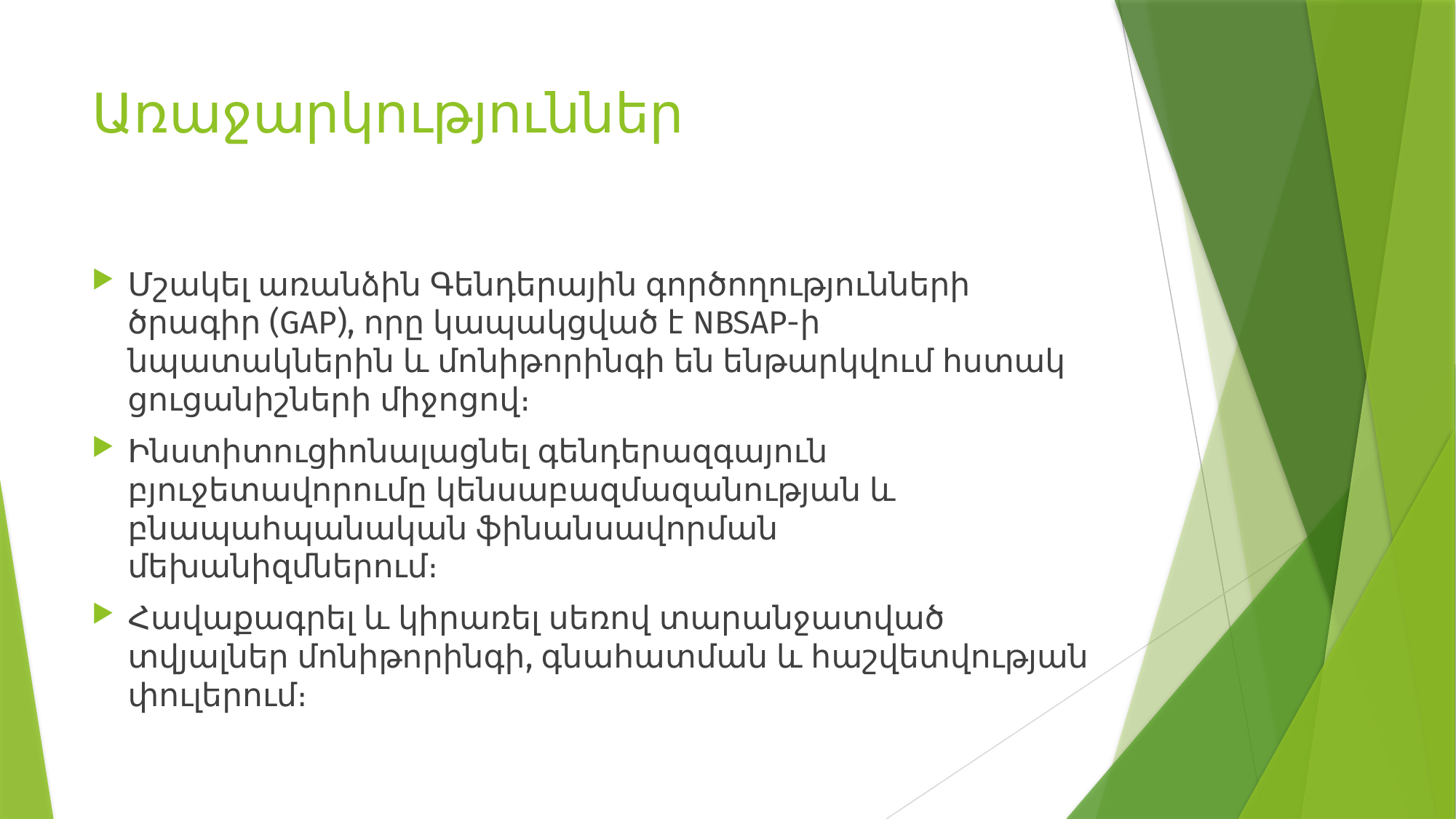

# Առաջարկություններ
Մշակել առանձին Գենդերային գործողությունների ծրագիր (GAP), որը կապակցված է NBSAP-ի նպատակներին և մոնիթորինգի են ենթարկվում հստակ ցուցանիշների միջոցով։
Ինստիտուցիոնալացնել գենդերազգայուն բյուջետավորումը կենսաբազմազանության և բնապահպանական ֆինանսավորման մեխանիզմներում։
Հավաքագրել և կիրառել սեռով տարանջատված տվյալներ մոնիթորինգի, գնահատման և հաշվետվության փուլերում։